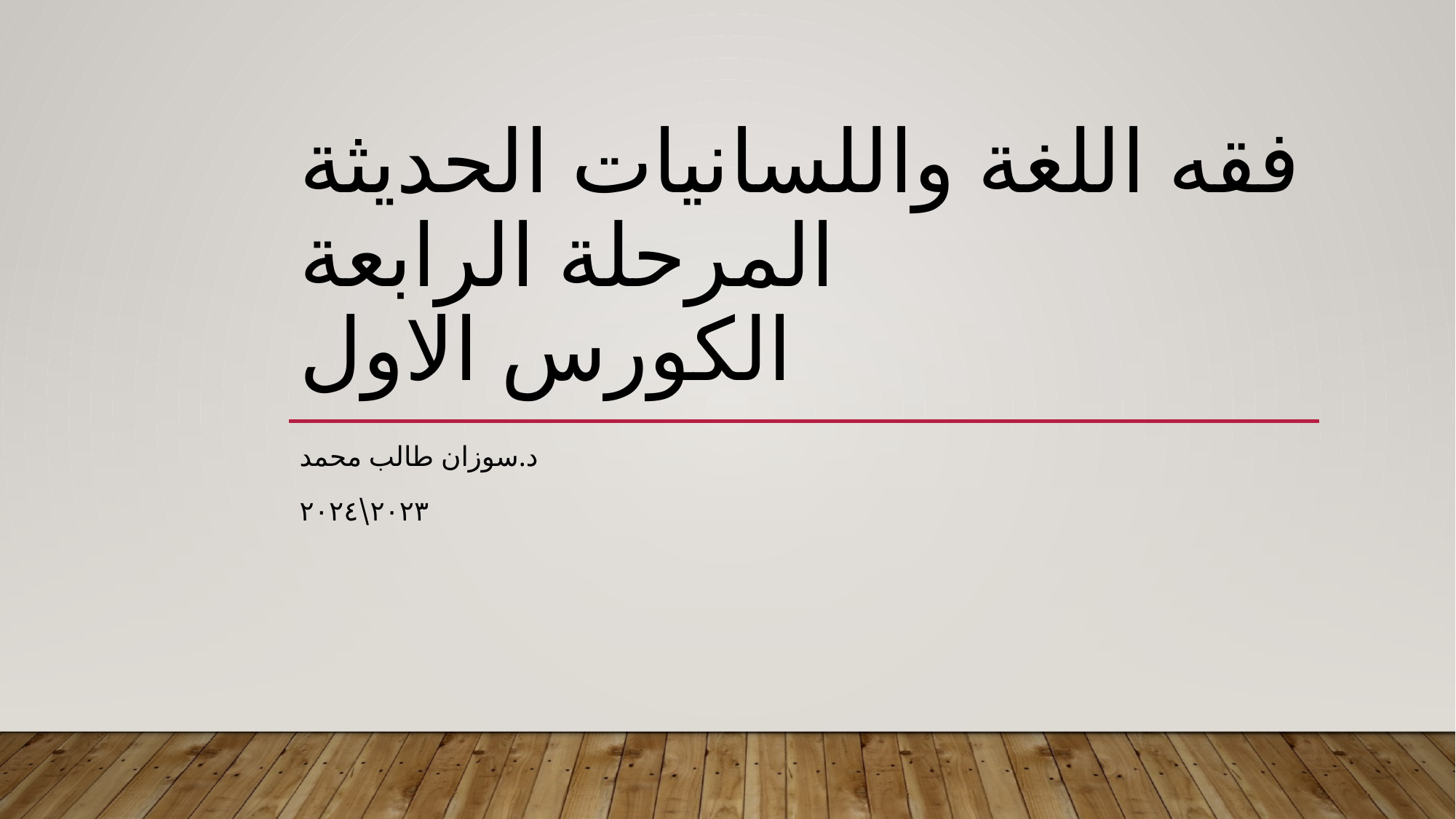

# فقه اللغة واللسانيات الحديثة المرحلة الرابعة الكورس الاول
د.سوزان طالب محمد
٢٠٢٣\٢٠٢٤